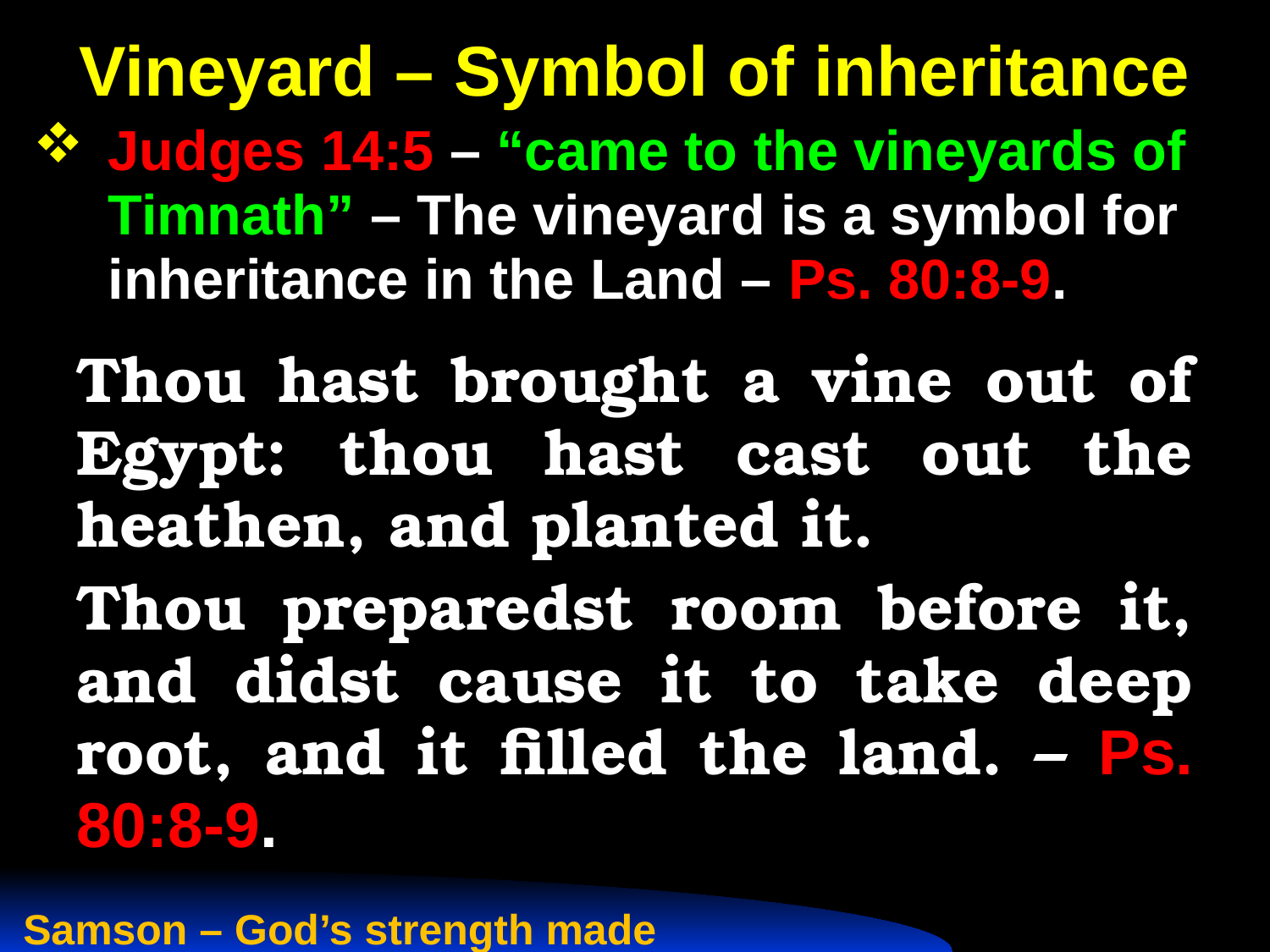

# Vineyard – Symbol of inheritance
Judges 14:5 – “came to the vineyards of Timnath” – The vineyard is a symbol for inheritance in the Land – Ps. 80:8-9.
Thou hast brought a vine out of Egypt: thou hast cast out the heathen, and planted it.
Thou preparedst room before it, and didst cause it to take deep root, and it filled the land. – Ps. 80:8-9.